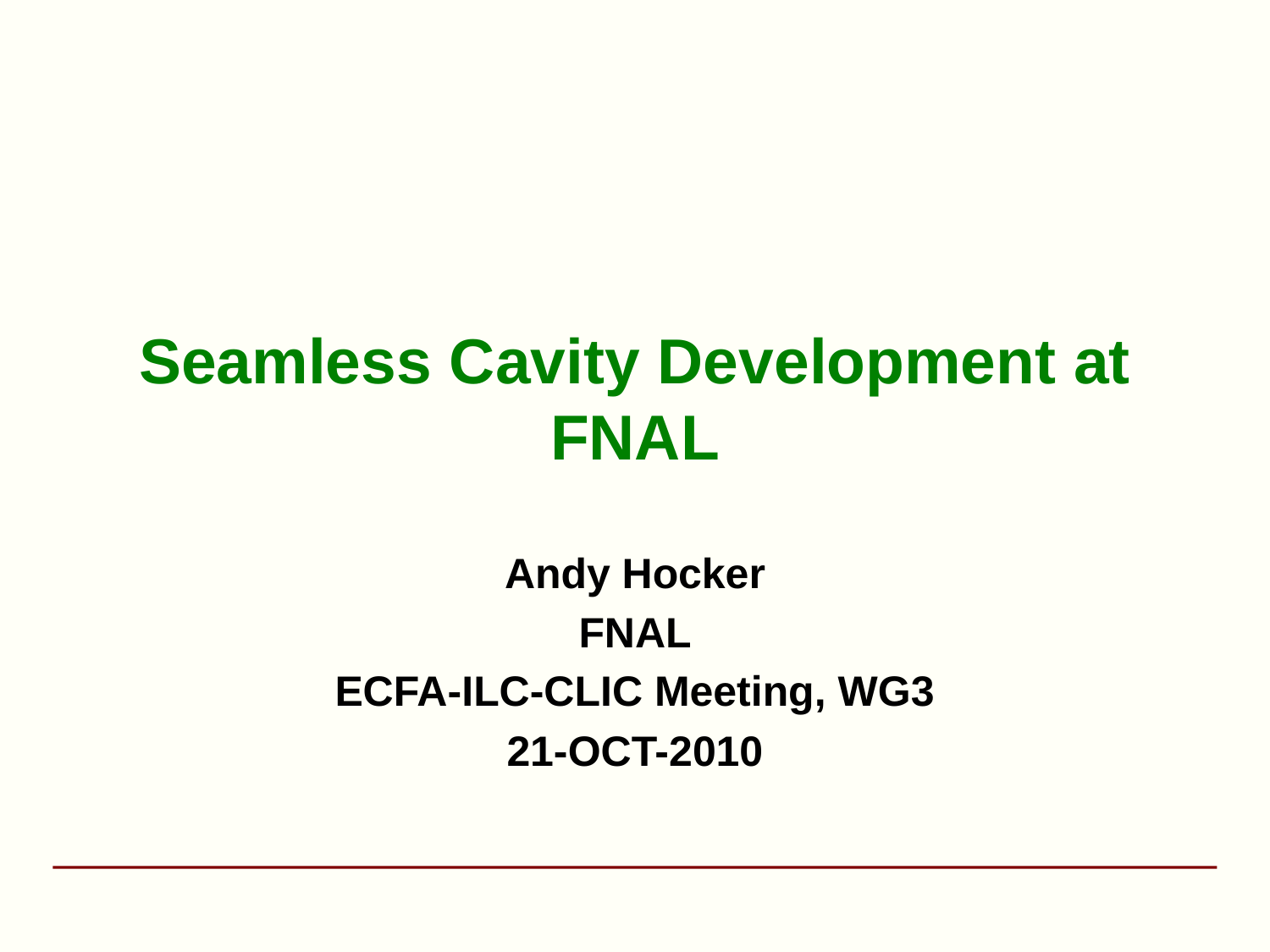

# Seamless Cavity Development at FNAL
Andy Hocker
FNAL
ECFA-ILC-CLIC Meeting, WG3
21-OCT-2010